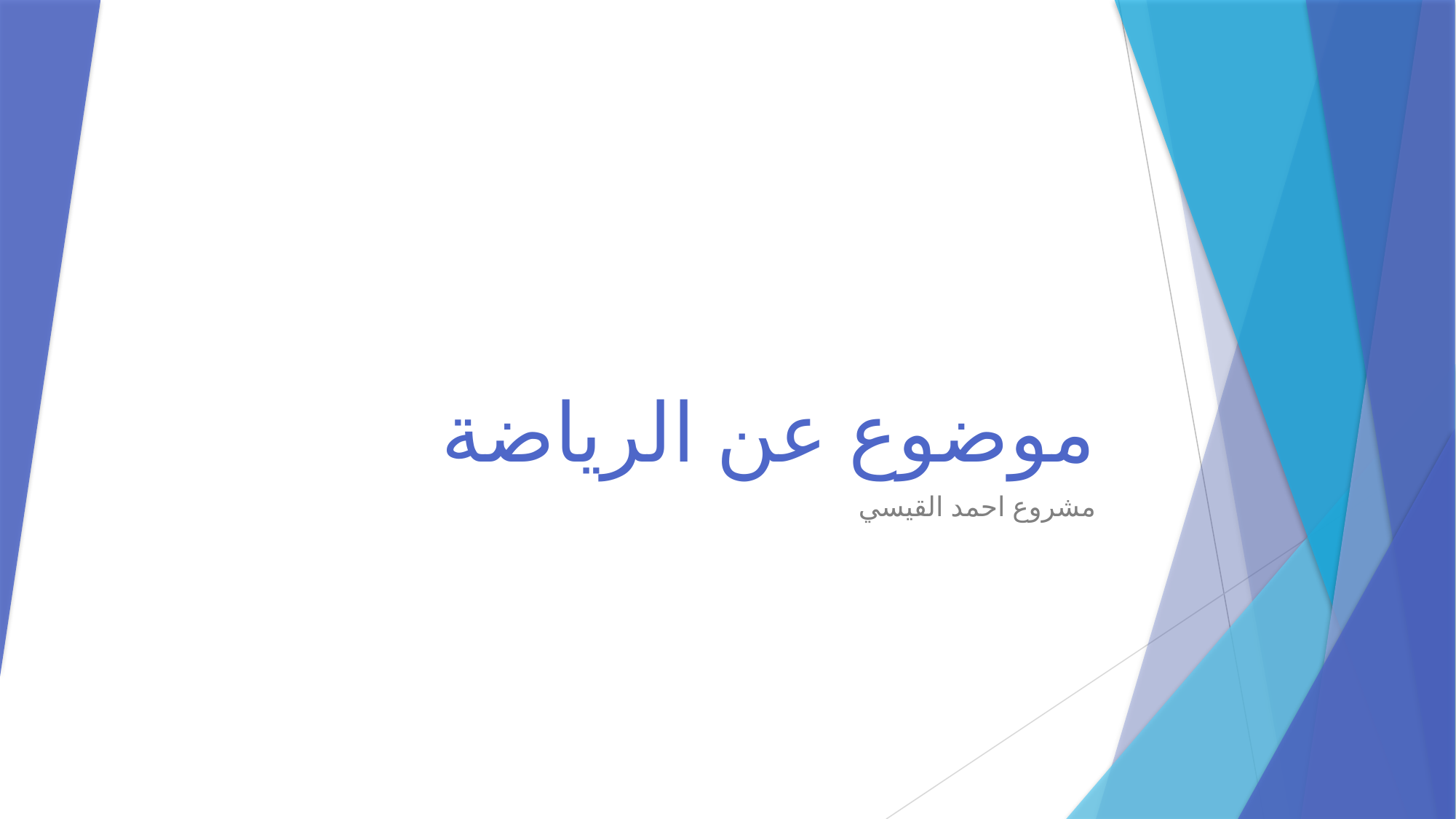

# موضوع عن الرياضة
مشروع احمد القيسي